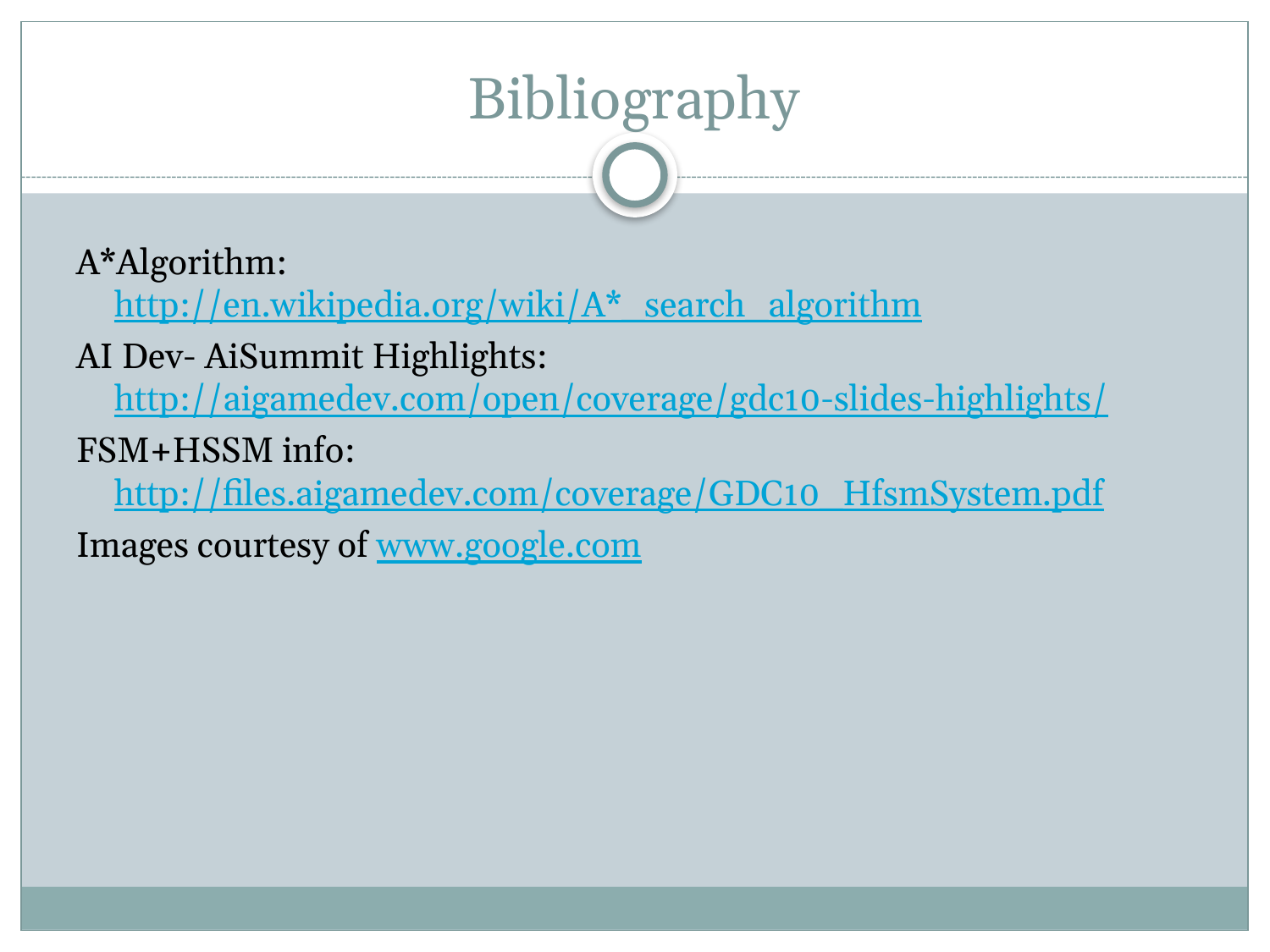

# Bibliography
A*Algorithm:		http://en.wikipedia.org/wiki/A*_search_algorithm
AI Dev- AiSummit Highlights:  	http://aigamedev.com/open/coverage/gdc10-slides-highlights/
FSM+HSSM info:		http://files.aigamedev.com/coverage/GDC10_HfsmSystem.pdf
Images courtesy of www.google.com